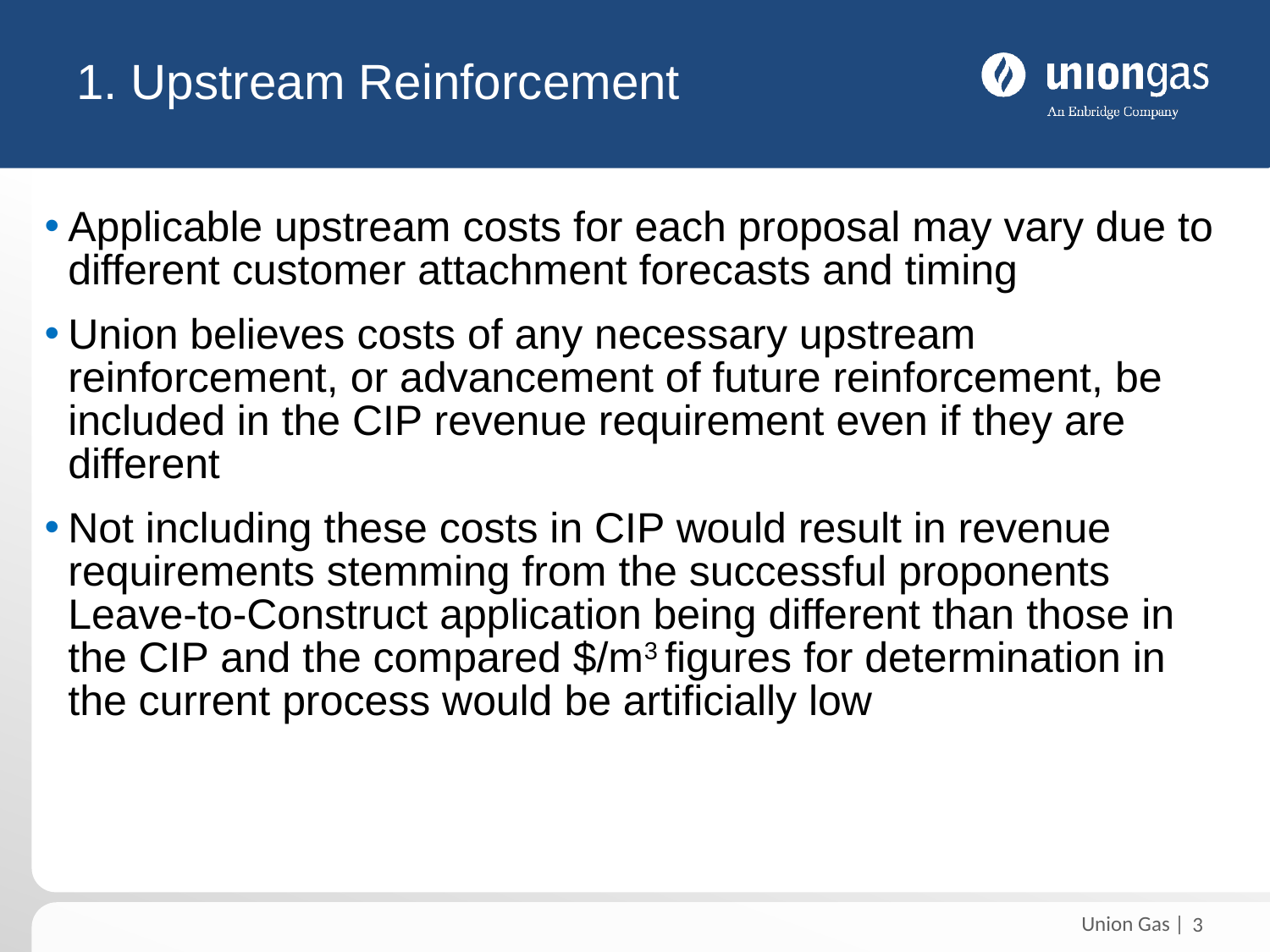

# 1. Upstream Reinforcement
Applicable upstream costs for each proposal may vary due to different customer attachment forecasts and timing
Union believes costs of any necessary upstream reinforcement, or advancement of future reinforcement, be included in the CIP revenue requirement even if they are different
Not including these costs in CIP would result in revenue requirements stemming from the successful proponents Leave-to-Construct application being different than those in the CIP and the compared $/m3 figures for determination in the current process would be artificially low

3